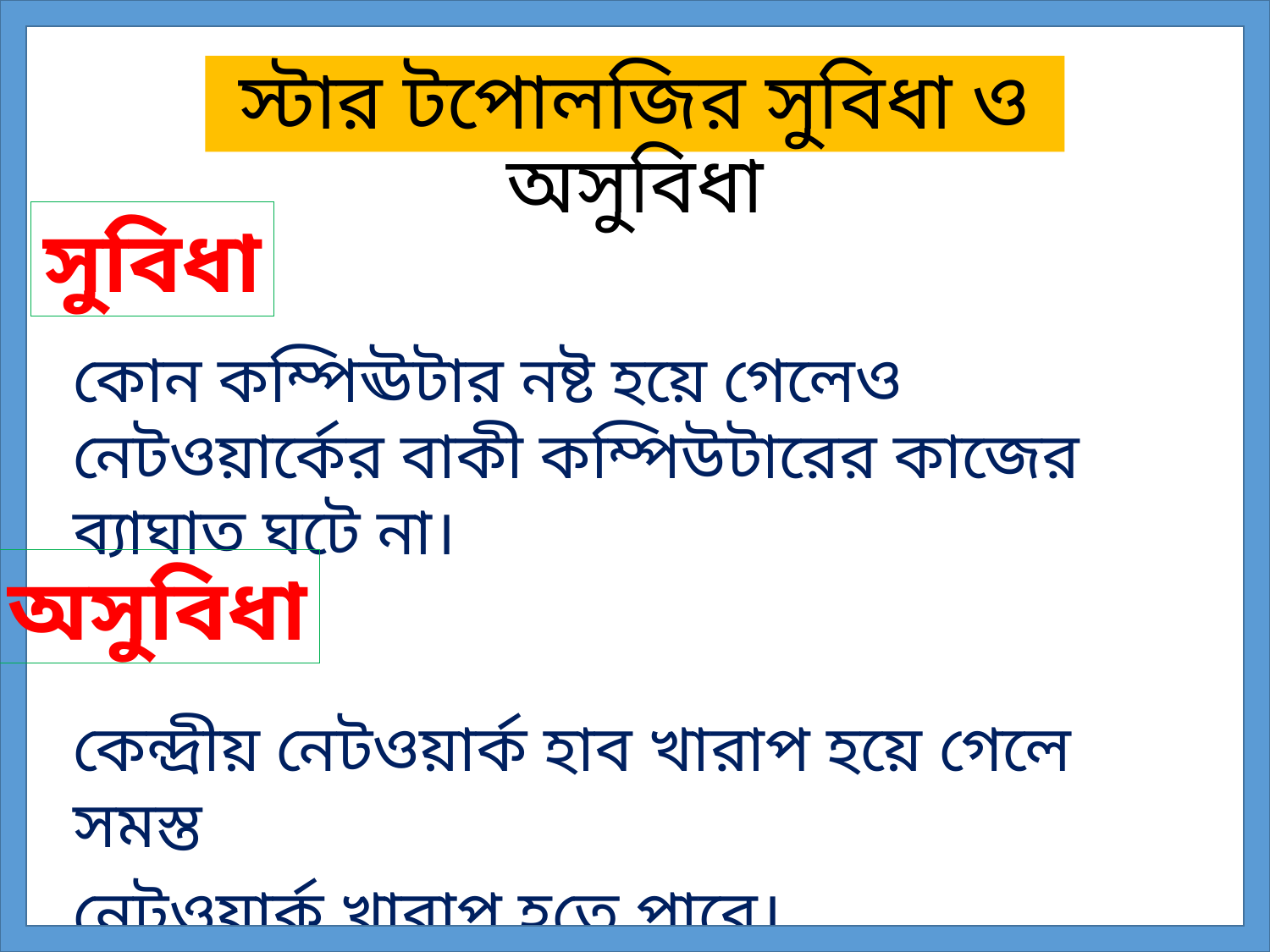

স্টার টপোলজির সুবিধা ও অসুবিধা
সুবিধা
কোন কম্পিঊটার নষ্ট হয়ে গেলেও নেটওয়ার্কের বাকী কম্পিউটারের কাজের ব্যাঘাত ঘটে না।
অসুবিধা
কেন্দ্রীয় নেটওয়ার্ক হাব খারাপ হয়ে গেলে সমস্ত
নেটওয়ার্ক খারাপ হতে পারে।